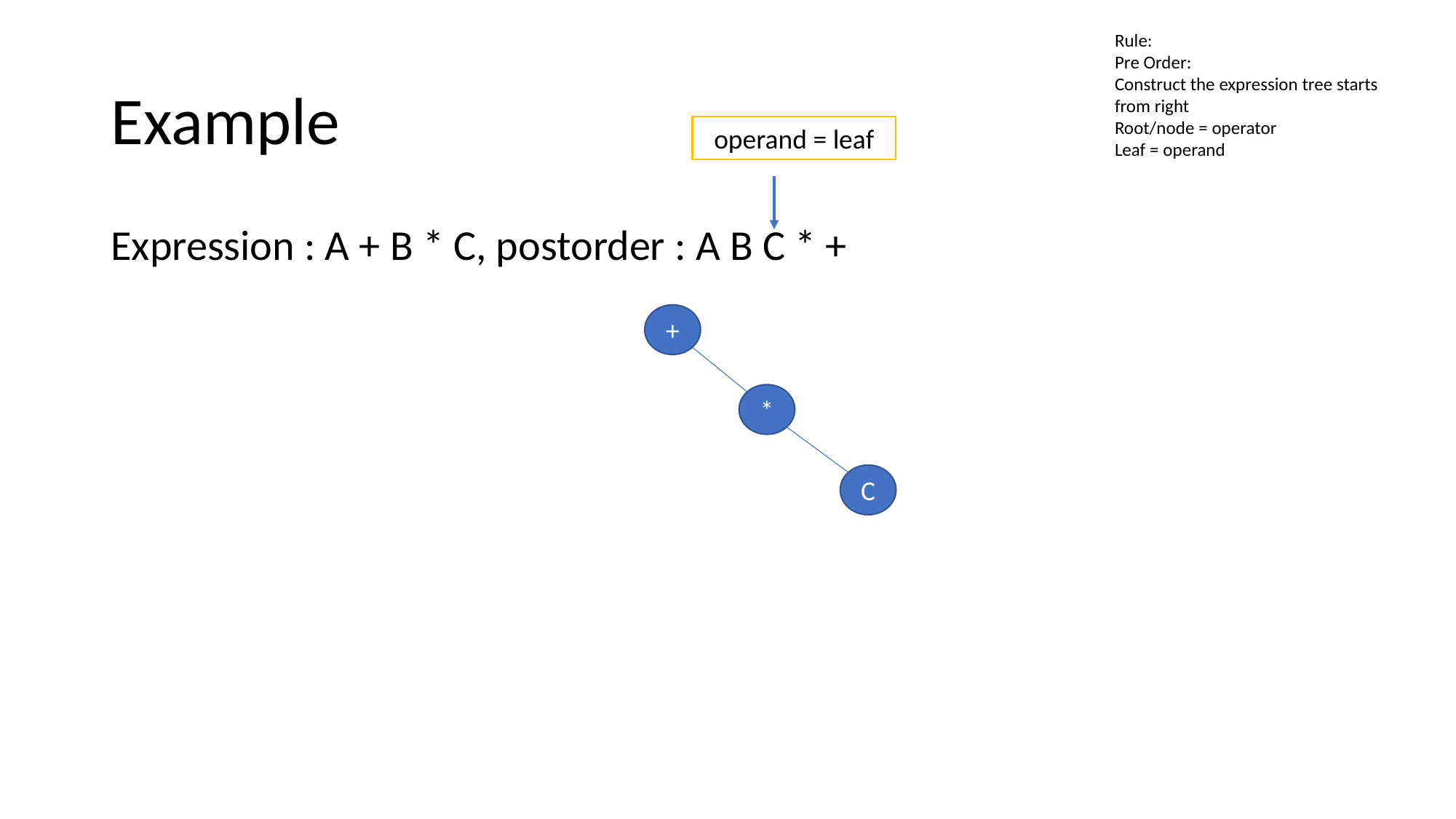

Rule:
Pre Order:
Construct the expression tree starts from right
Root/node = operator
Leaf = operand

# Example
operand = leaf
Expression : A + B * C, postorder : A B C * +

+
*
C